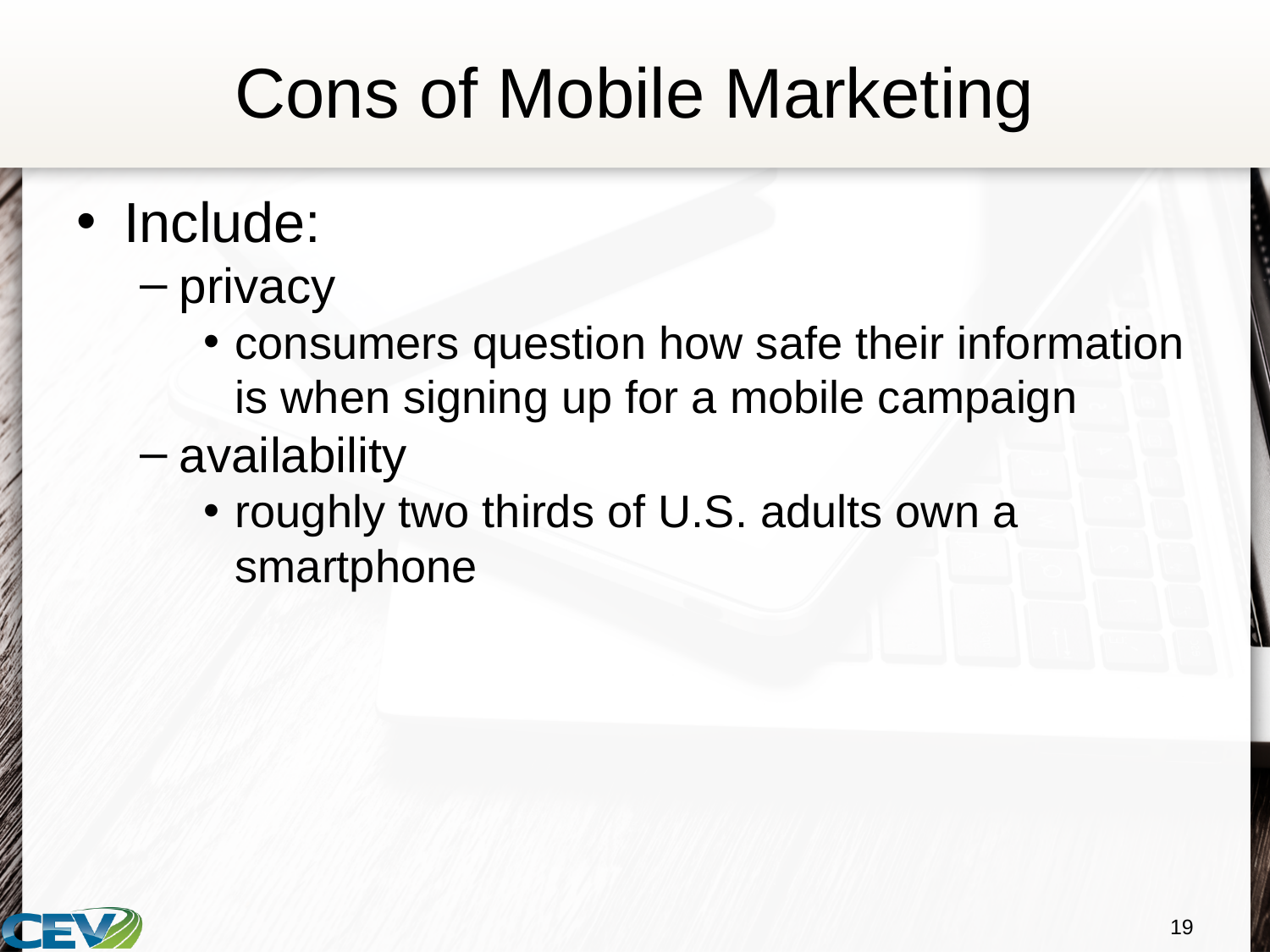

# Cons of Mobile Marketing
Include:
privacy
consumers question how safe their information is when signing up for a mobile campaign
availability
roughly two thirds of U.S. adults own a smartphone

19